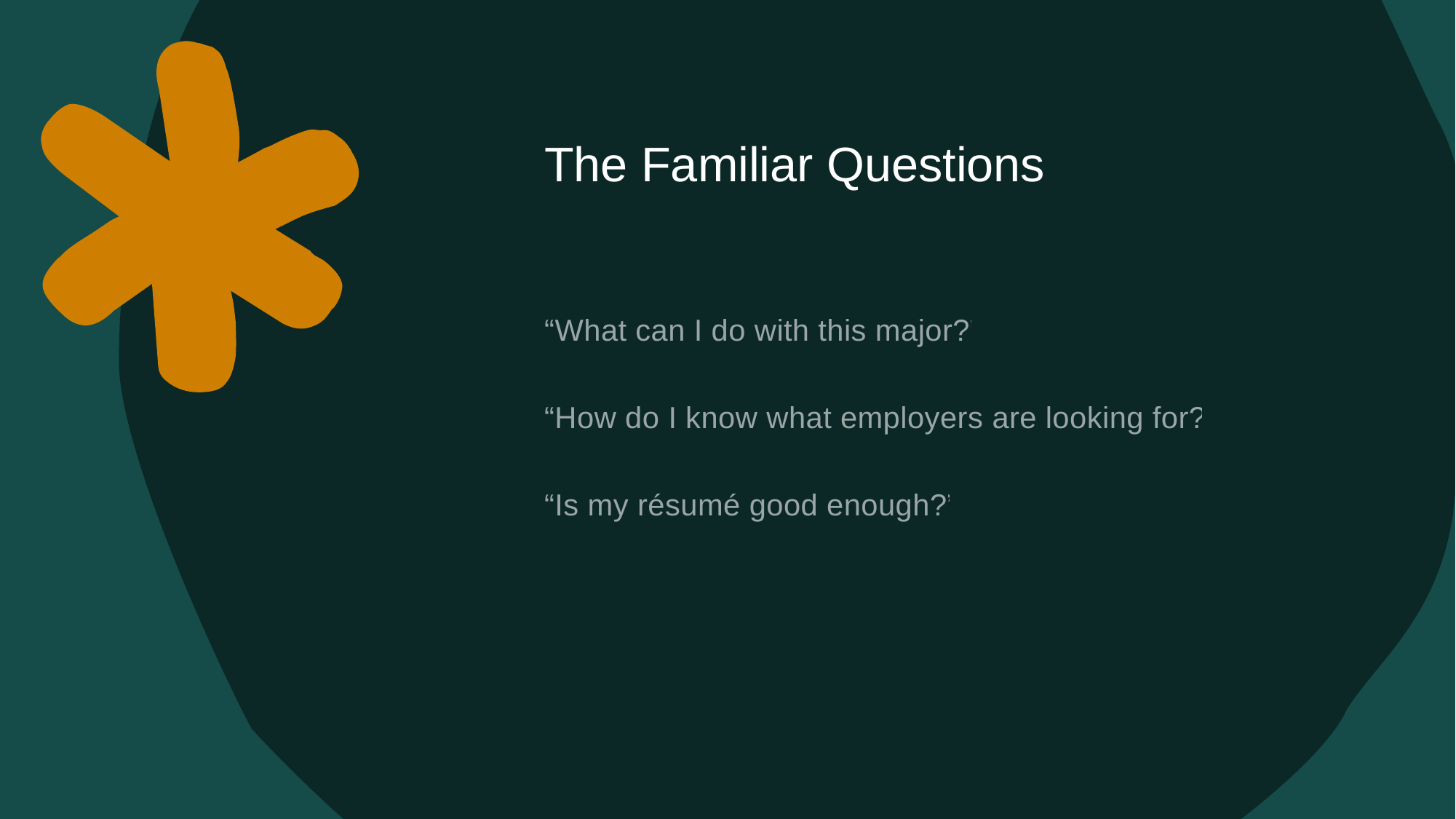

# The Familiar Questions
“What can I do with this major?”
“How do I know what employers are looking for?”
“Is my résumé good enough?”